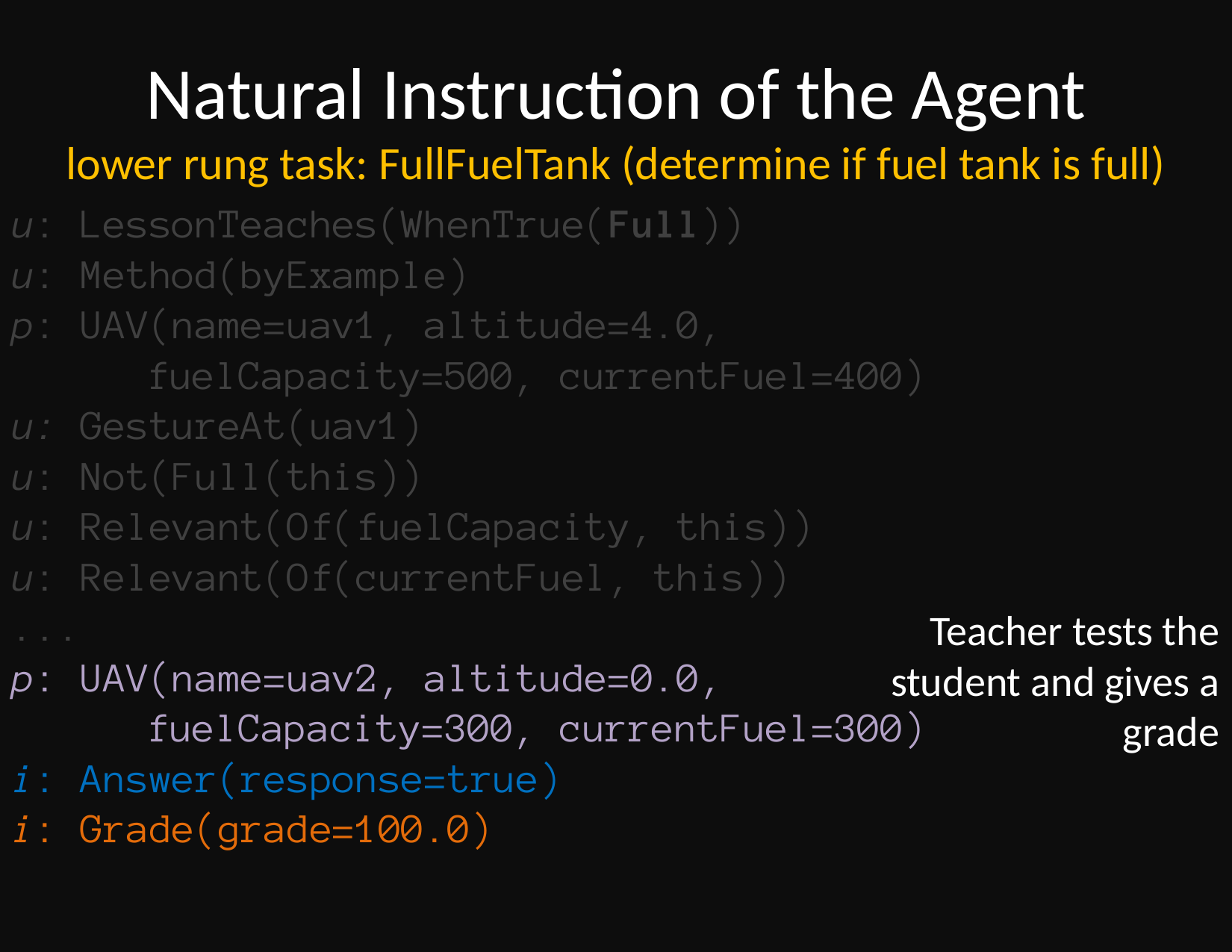

# Natural Instruction of the Agent lower rung task: FullFuelTank (determine if fuel tank is full)
u: LessonTeaches(WhenTrue(Full))
u: Method(byExample)
p: UAV(name=uav1, altitude=4.0,
	 fuelCapacity=500, currentFuel=400)
u: GestureAt(uav1)
u: Not(Full(this))
u: Relevant(Of(fuelCapacity, this))
u: Relevant(Of(currentFuel, this))
...
p: UAV(name=uav2, altitude=0.0,
	 fuelCapacity=300, currentFuel=300)
i: Answer(response=true)
i: Grade(grade=100.0)
Teacher tests the student and gives a grade